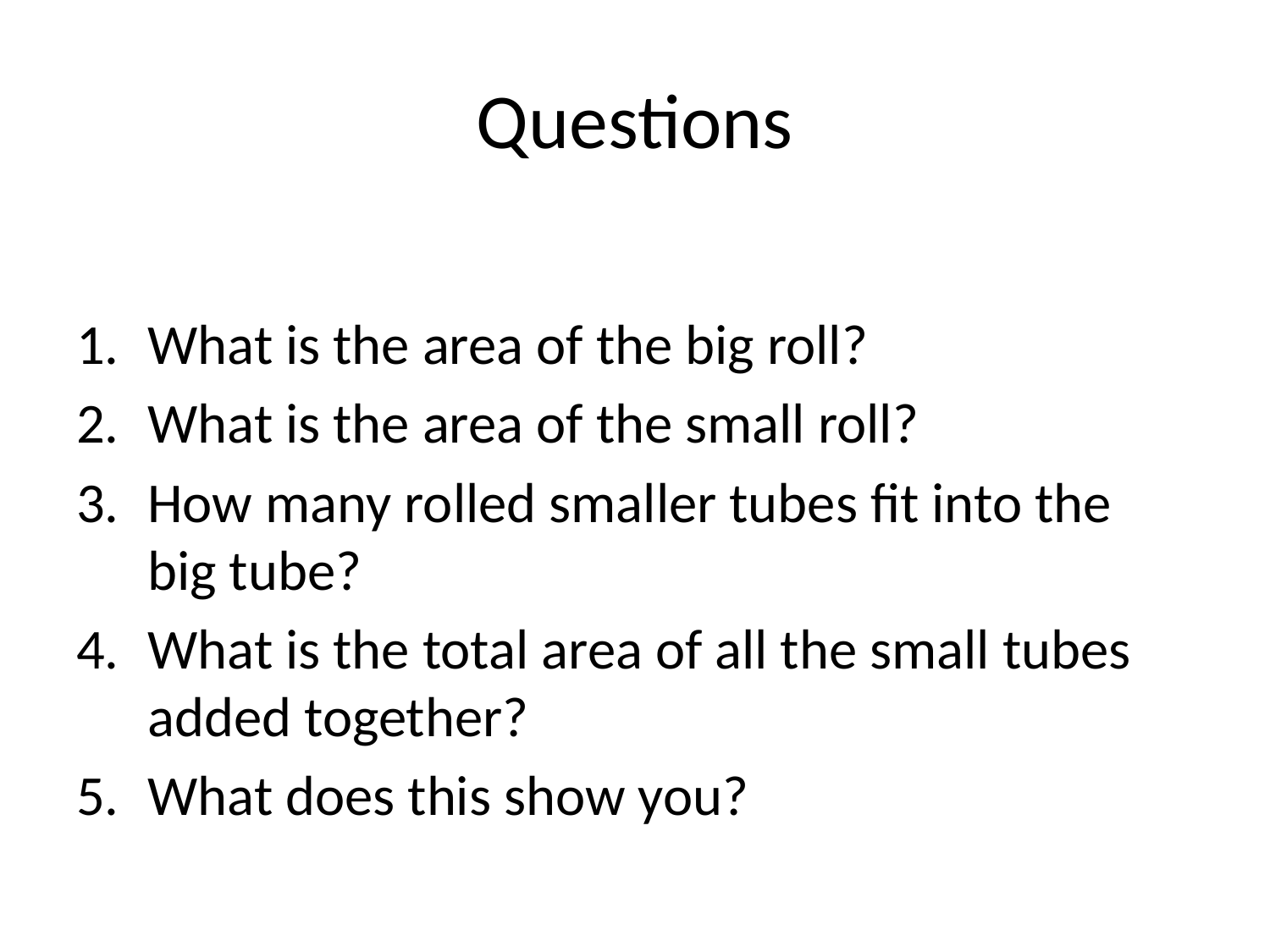

# Questions

What is the area of the big roll?
What is the area of the small roll?
How many rolled smaller tubes fit into the big tube?
What is the total area of all the small tubes added together?
What does this show you?